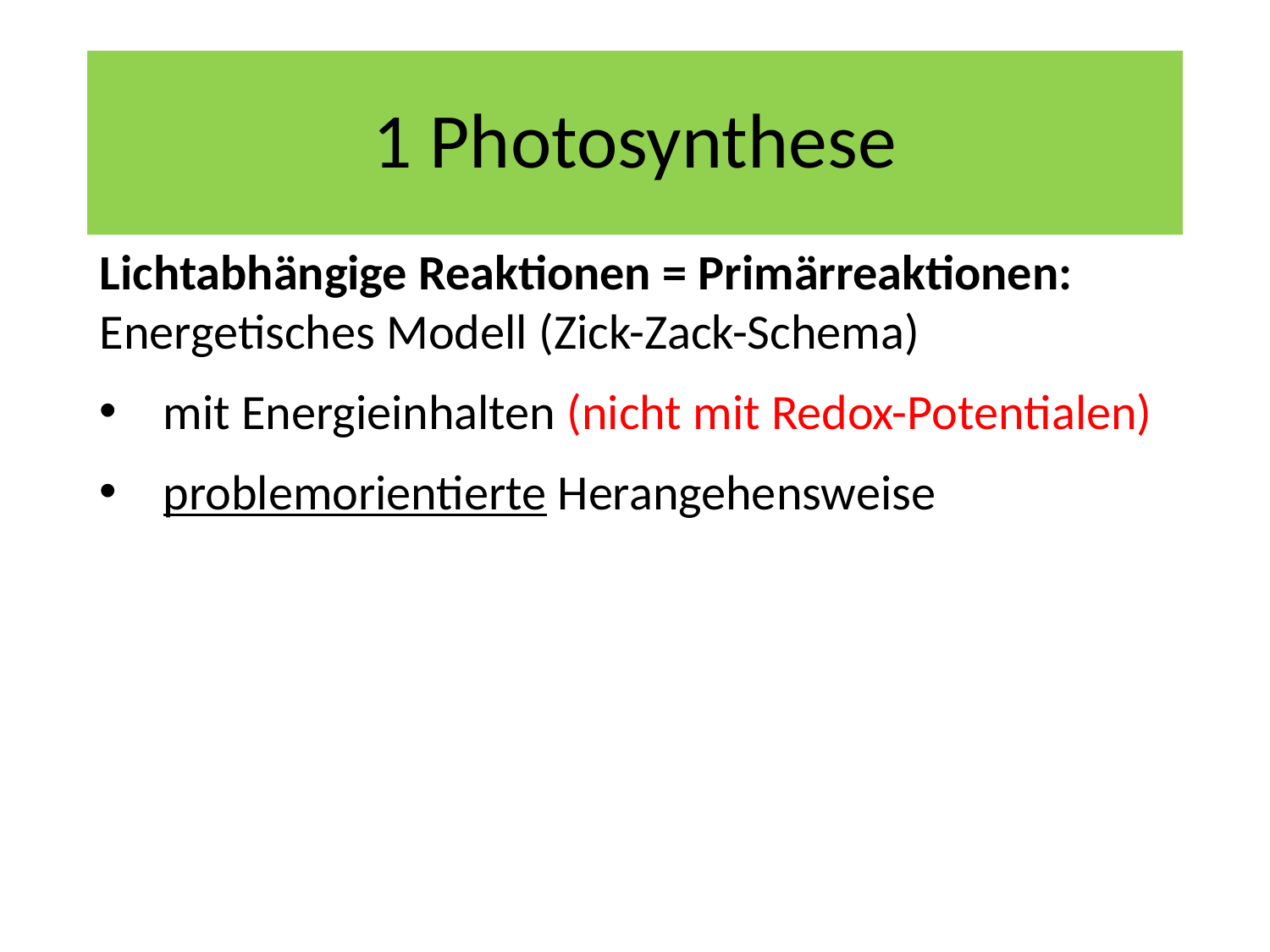

# 1 Photosynthese
Lichtabhängige Reaktionen = Primärreaktionen:
Energetisches Modell (Zick-Zack-Schema)
mit Energieinhalten (nicht mit Redox-Potentialen)
problemorientierte Herangehensweise